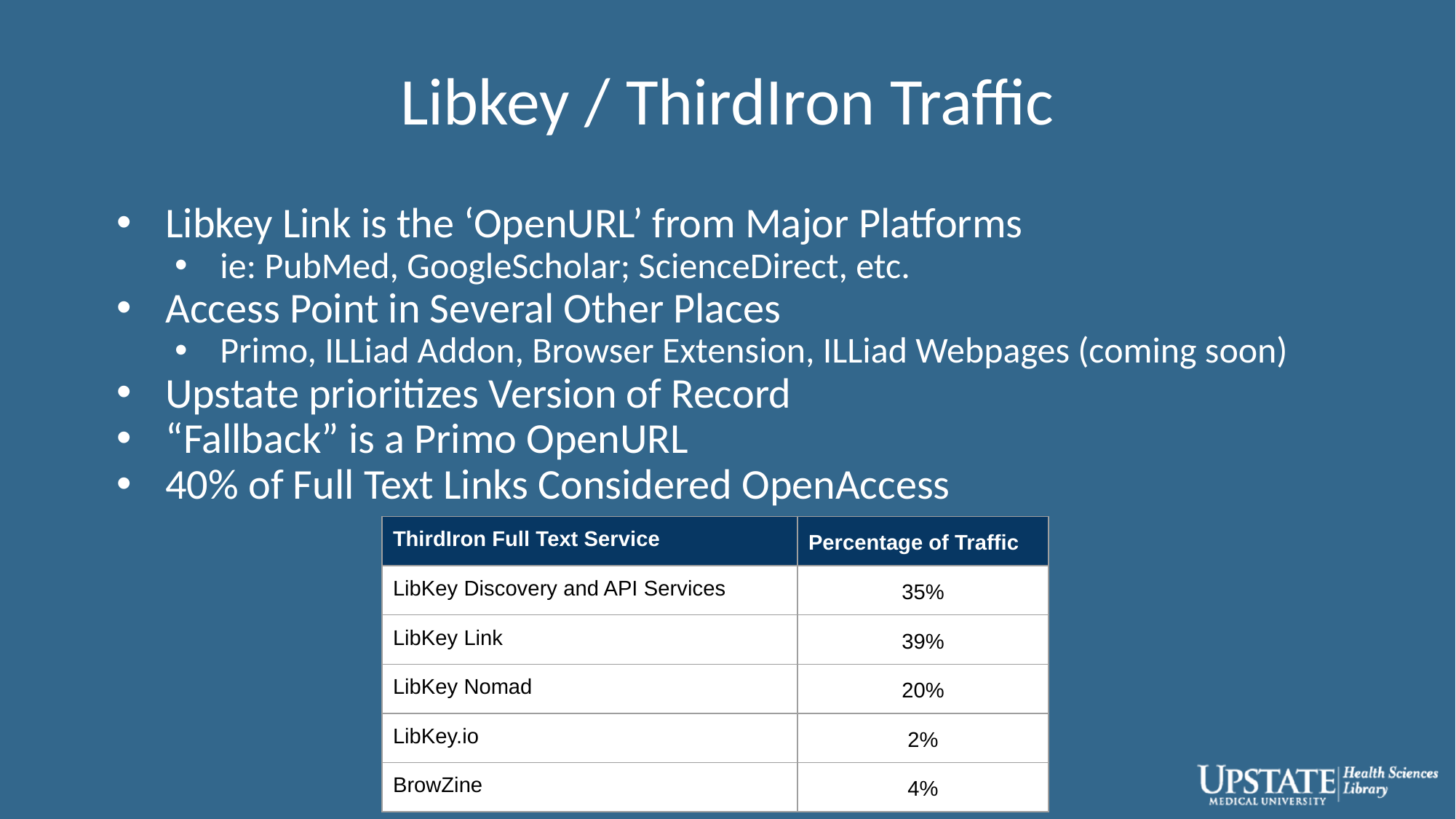

# Libkey / ThirdIron Traffic
Libkey Link is the ‘OpenURL’ from Major Platforms
ie: PubMed, GoogleScholar; ScienceDirect, etc.
Access Point in Several Other Places
Primo, ILLiad Addon, Browser Extension, ILLiad Webpages (coming soon)
Upstate prioritizes Version of Record
“Fallback” is a Primo OpenURL
40% of Full Text Links Considered OpenAccess
| ThirdIron Full Text Service | Percentage of Traffic |
| --- | --- |
| LibKey Discovery and API Services | 35% |
| LibKey Link | 39% |
| LibKey Nomad | 20% |
| LibKey.io | 2% |
| BrowZine | 4% |